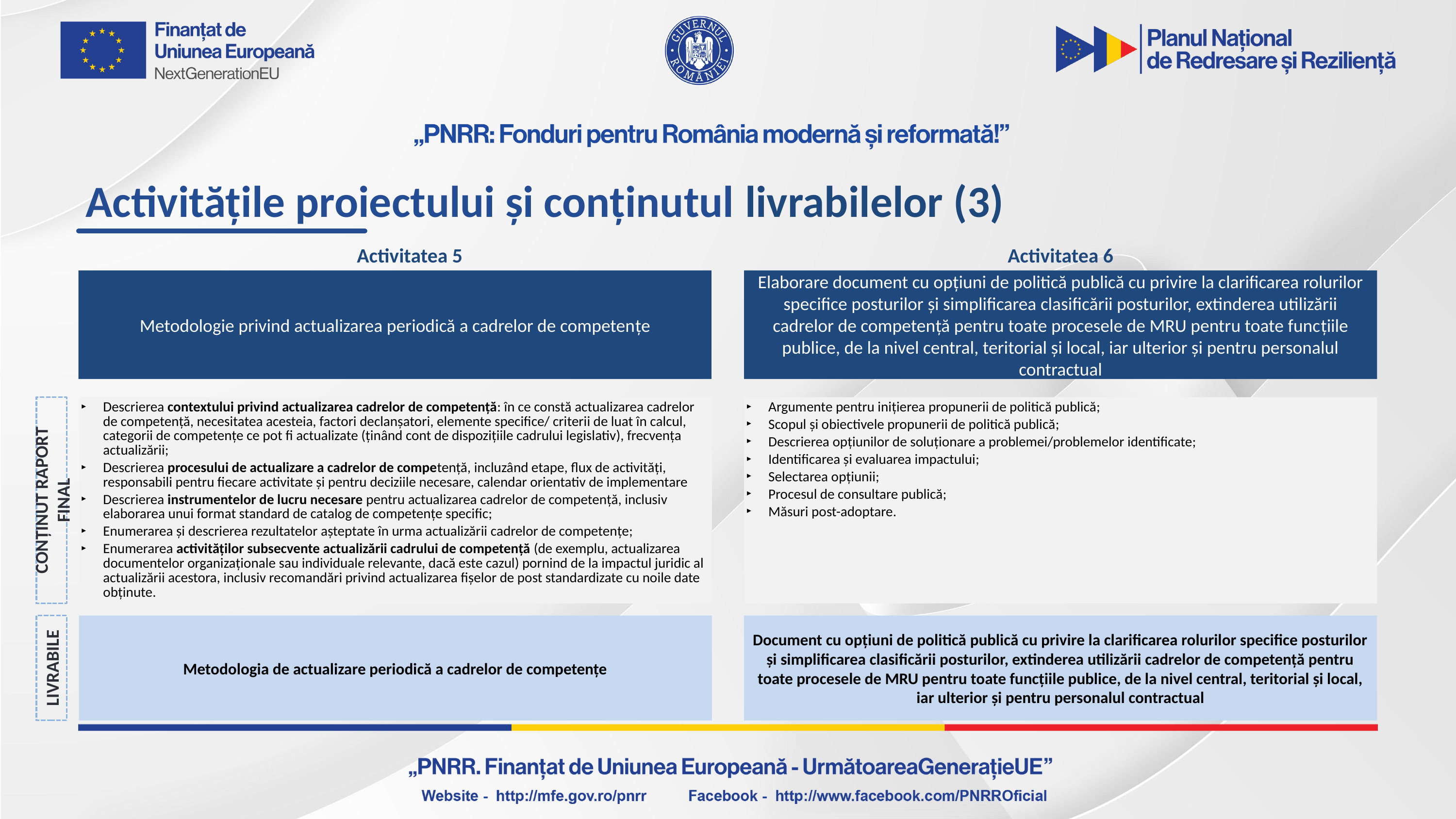

Activitățile proiectului și conținutul livrabilelor (3)
Activitatea 5
Activitatea 6
Metodologie privind actualizarea periodică a cadrelor de competențe
Elaborare document cu opțiuni de politică publică cu privire la clarificarea rolurilor specifice posturilor și simplificarea clasificării posturilor, extinderea utilizării cadrelor de competență pentru toate procesele de MRU pentru toate funcțiile publice, de la nivel central, teritorial și local, iar ulterior și pentru personalul contractual
CONȚINUT RAPORT FINAL
Descrierea contextului privind actualizarea cadrelor de competență: în ce constă actualizarea cadrelor de competență, necesitatea acesteia, factori declanșatori, elemente specifice/ criterii de luat în calcul, categorii de competențe ce pot fi actualizate (ținând cont de dispozițiile cadrului legislativ), frecvența actualizării;
Descrierea procesului de actualizare a cadrelor de competență, incluzând etape, flux de activități, responsabili pentru fiecare activitate și pentru deciziile necesare, calendar orientativ de implementare
Descrierea instrumentelor de lucru necesare pentru actualizarea cadrelor de competență, inclusiv elaborarea unui format standard de catalog de competențe specific;
Enumerarea și descrierea rezultatelor așteptate în urma actualizării cadrelor de competențe;
Enumerarea activităților subsecvente actualizării cadrului de competență (de exemplu, actualizarea documentelor organizaționale sau individuale relevante, dacă este cazul) pornind de la impactul juridic al actualizării acestora, inclusiv recomandări privind actualizarea fișelor de post standardizate cu noile date obținute.
Argumente pentru inițierea propunerii de politică publică;
Scopul şi obiectivele propunerii de politică publică;
Descrierea opțiunilor de soluționare a problemei/problemelor identificate;
Identificarea şi evaluarea impactului;
Selectarea opțiunii;
Procesul de consultare publică;
Măsuri post-adoptare.
LIVRABILE
Metodologia de actualizare periodică a cadrelor de competențe
Document cu opțiuni de politică publică cu privire la clarificarea rolurilor specifice posturilor și simplificarea clasificării posturilor, extinderea utilizării cadrelor de competență pentru toate procesele de MRU pentru toate funcțiile publice, de la nivel central, teritorial și local, iar ulterior și pentru personalul contractual